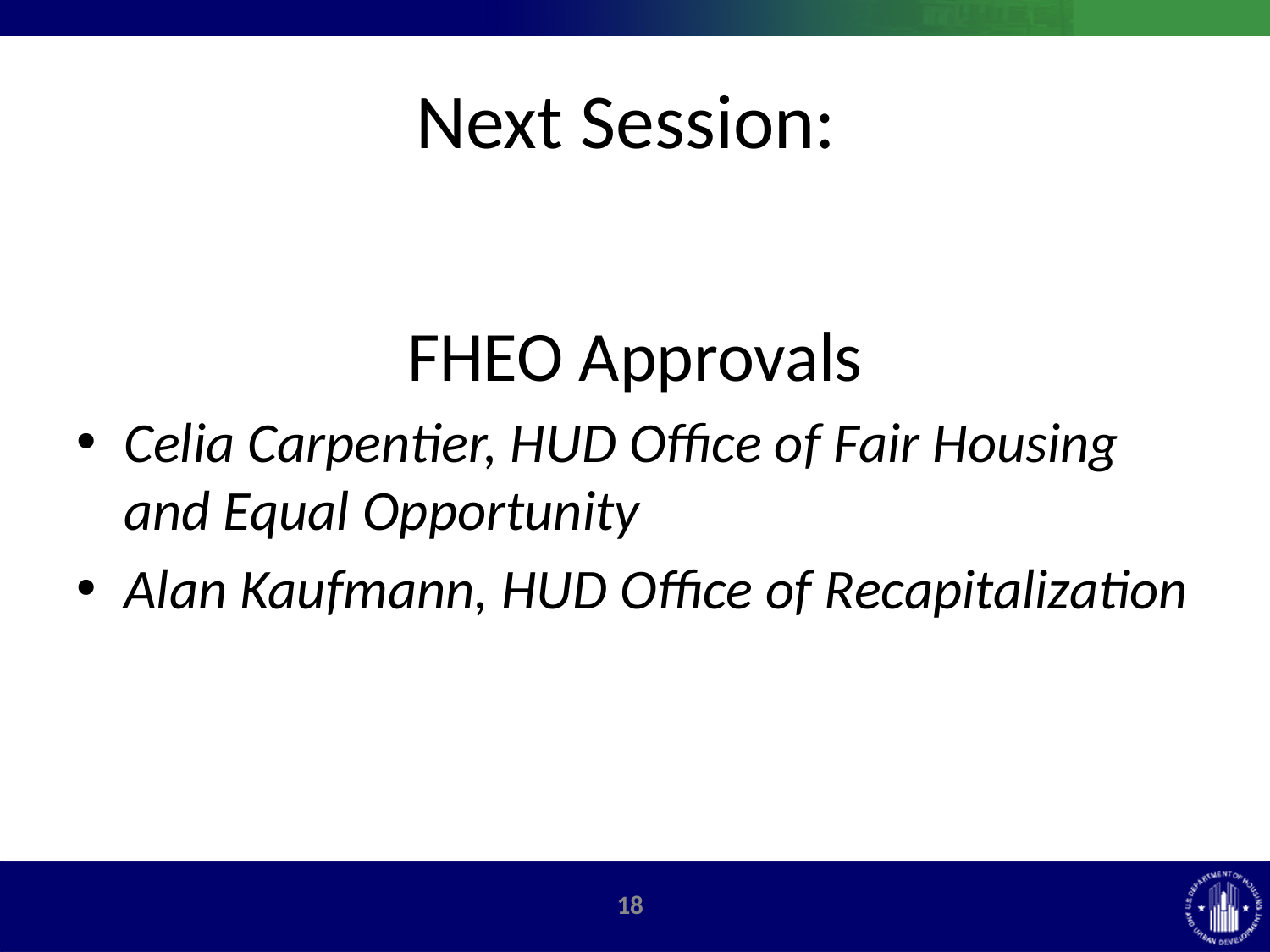

# Next Session:

FHEO Approvals
Celia Carpentier, HUD Office of Fair Housing and Equal Opportunity
Alan Kaufmann, HUD Office of Recapitalization
18